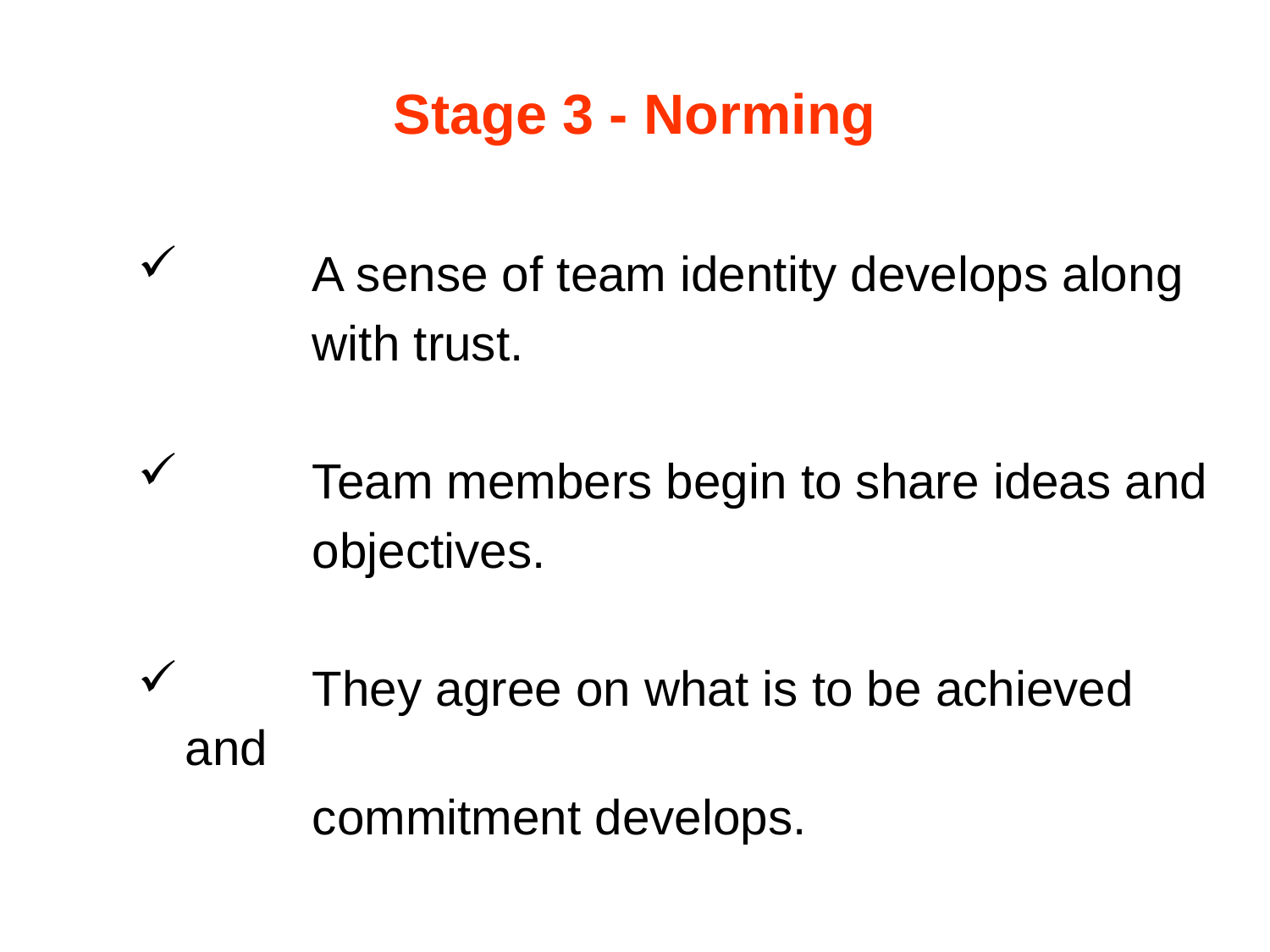

# Stage 3 - Norming
	A sense of team identity develops along
		with trust.

	Team members begin to share ideas and
		objectives.

	They agree on what is to be achieved and
		commitment develops.